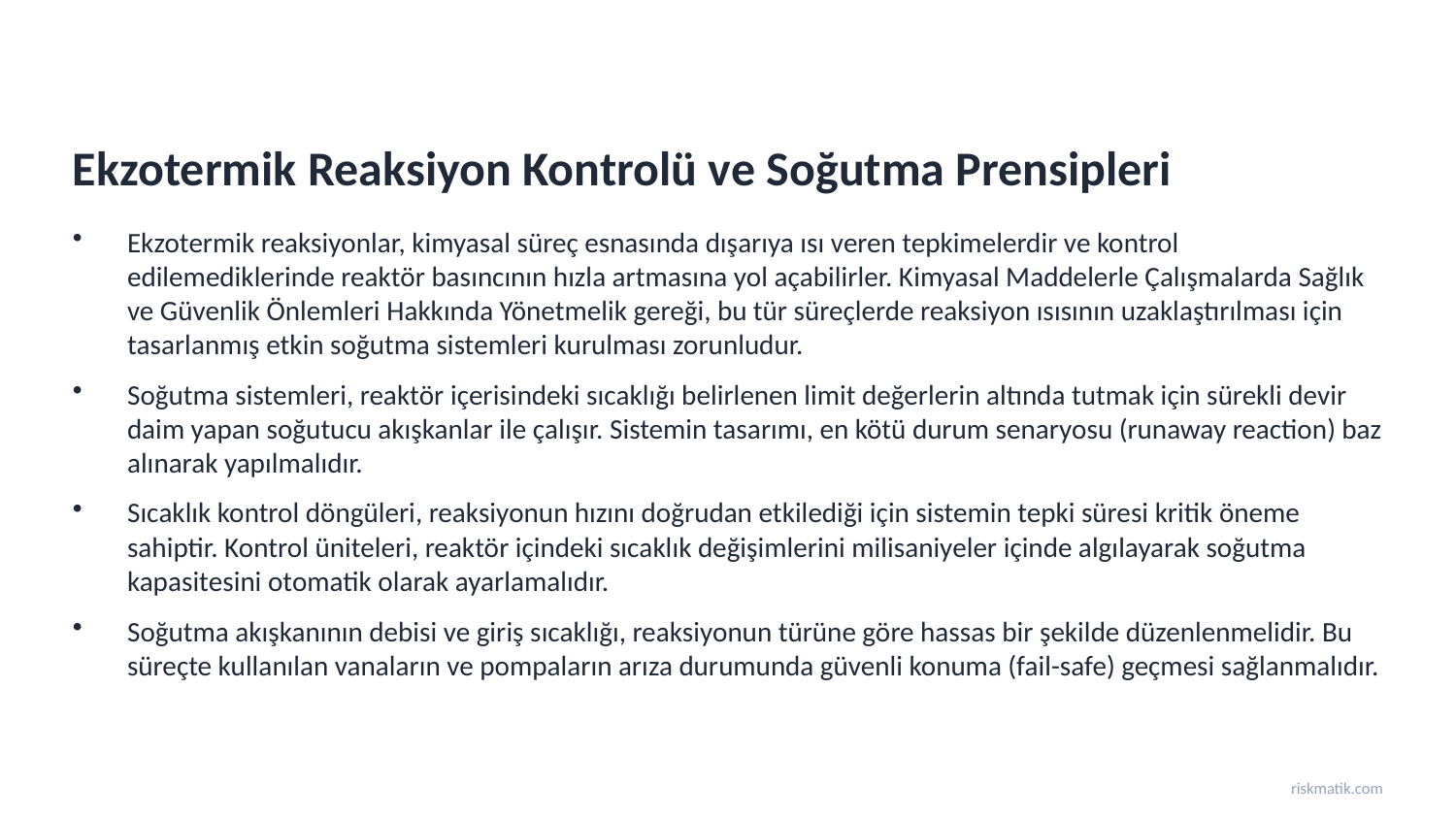

Ekzotermik Reaksiyon Kontrolü ve Soğutma Prensipleri
Ekzotermik reaksiyonlar, kimyasal süreç esnasında dışarıya ısı veren tepkimelerdir ve kontrol edilemediklerinde reaktör basıncının hızla artmasına yol açabilirler. Kimyasal Maddelerle Çalışmalarda Sağlık ve Güvenlik Önlemleri Hakkında Yönetmelik gereği, bu tür süreçlerde reaksiyon ısısının uzaklaştırılması için tasarlanmış etkin soğutma sistemleri kurulması zorunludur.
Soğutma sistemleri, reaktör içerisindeki sıcaklığı belirlenen limit değerlerin altında tutmak için sürekli devir daim yapan soğutucu akışkanlar ile çalışır. Sistemin tasarımı, en kötü durum senaryosu (runaway reaction) baz alınarak yapılmalıdır.
Sıcaklık kontrol döngüleri, reaksiyonun hızını doğrudan etkilediği için sistemin tepki süresi kritik öneme sahiptir. Kontrol üniteleri, reaktör içindeki sıcaklık değişimlerini milisaniyeler içinde algılayarak soğutma kapasitesini otomatik olarak ayarlamalıdır.
Soğutma akışkanının debisi ve giriş sıcaklığı, reaksiyonun türüne göre hassas bir şekilde düzenlenmelidir. Bu süreçte kullanılan vanaların ve pompaların arıza durumunda güvenli konuma (fail-safe) geçmesi sağlanmalıdır.
riskmatik.com